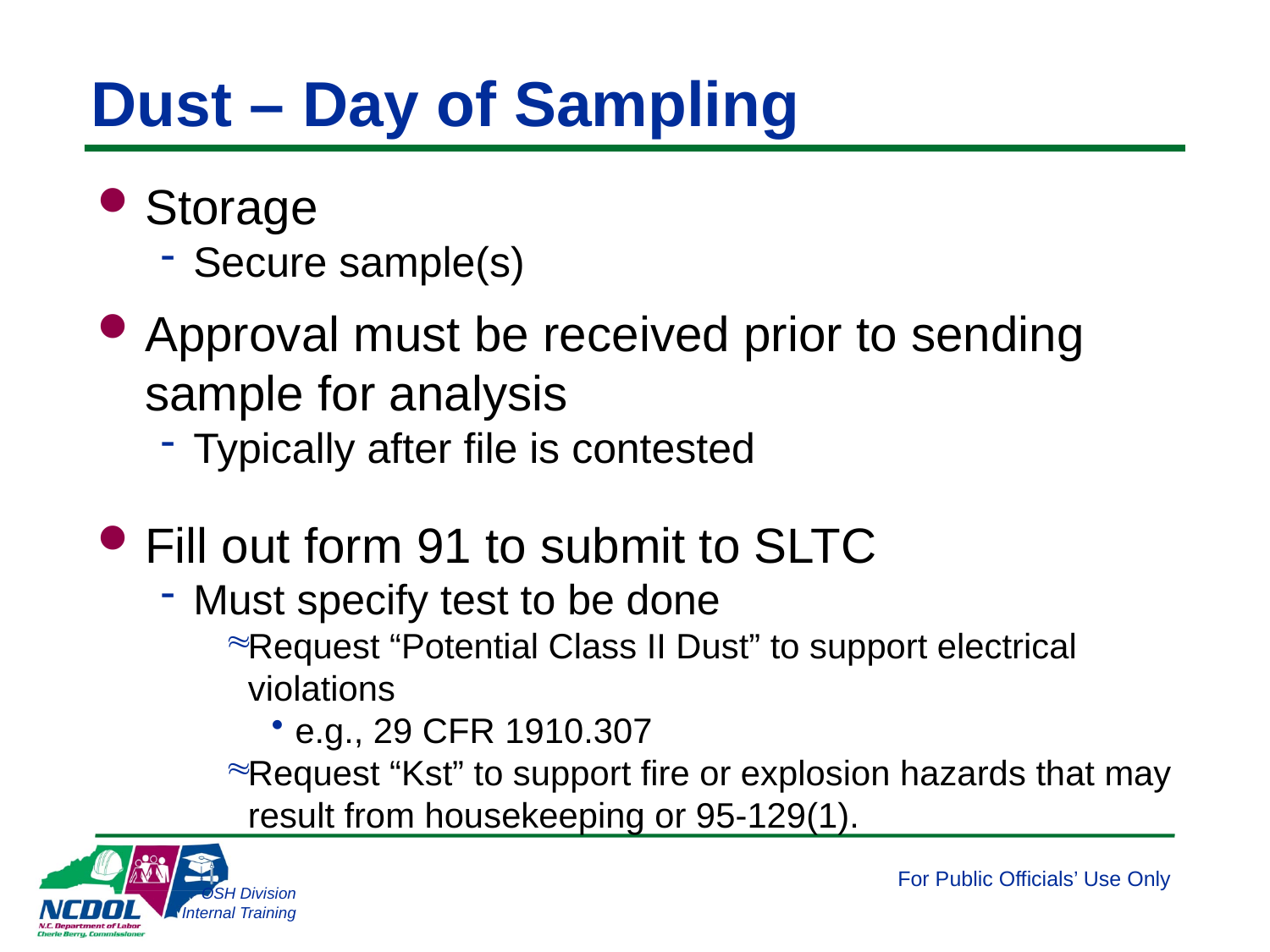

# Dust – Day of Sampling

Storage
Secure sample(s)

Approval must be received prior to sending sample for analysis
Typically after file is contested

Fill out form 91 to submit to SLTC
Must specify test to be done
Request “Potential Class II Dust” to support electrical violations
e.g., 29 CFR 1910.307
Request “Kst” to support fire or explosion hazards that may result from housekeeping or 95-129(1).